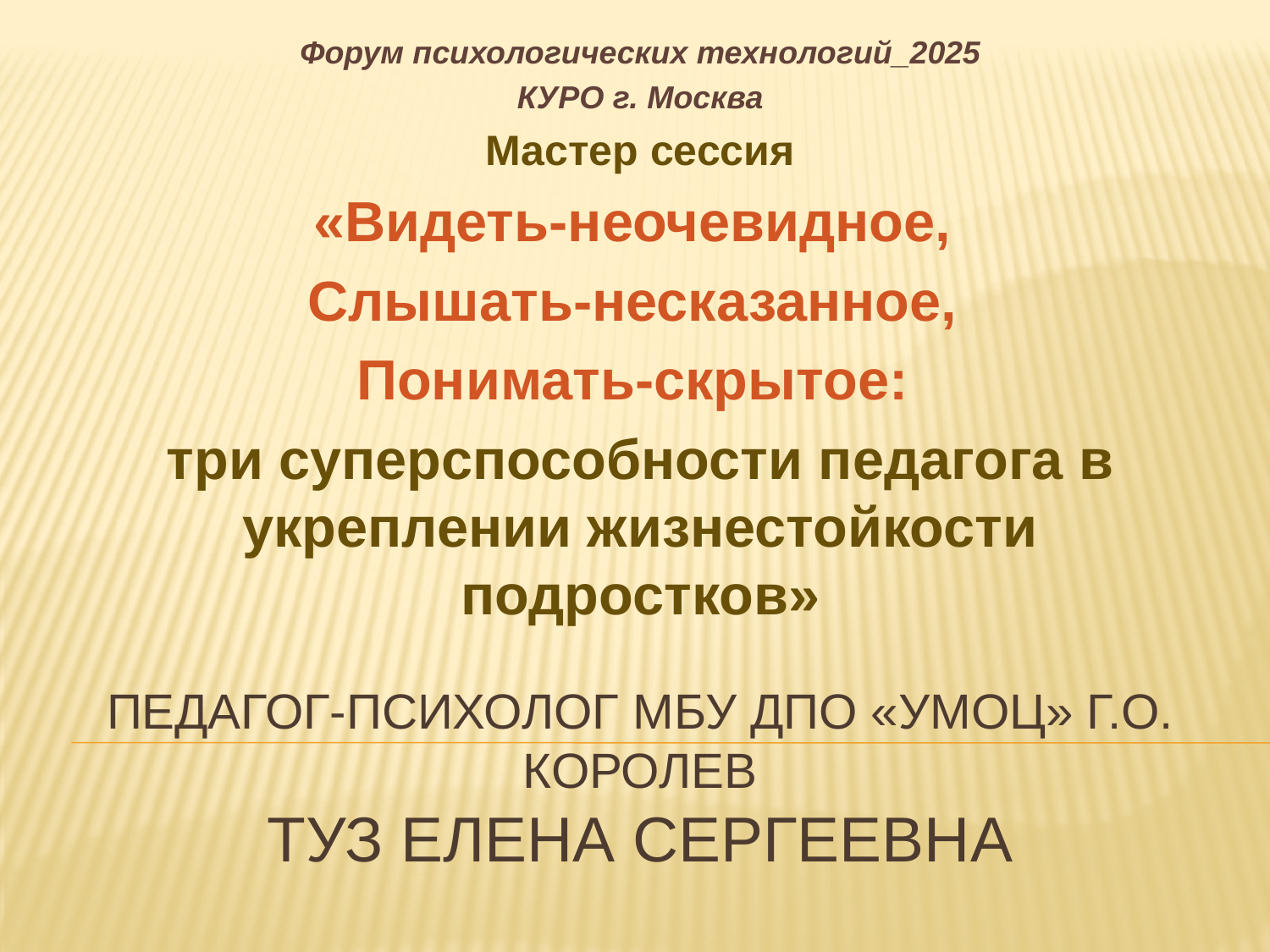

Форум психологических технологий_2025
КУРО г. Москва
Мастер сессия
«Видеть-неочевидное,
Слышать-несказанное,
Понимать-скрытое:
три суперспособности педагога в укреплении жизнестойкости подростков»

# Педагог-психолог МБУ ДПО «УМОЦ» г.о. Королев Туз Елена Сергеевна